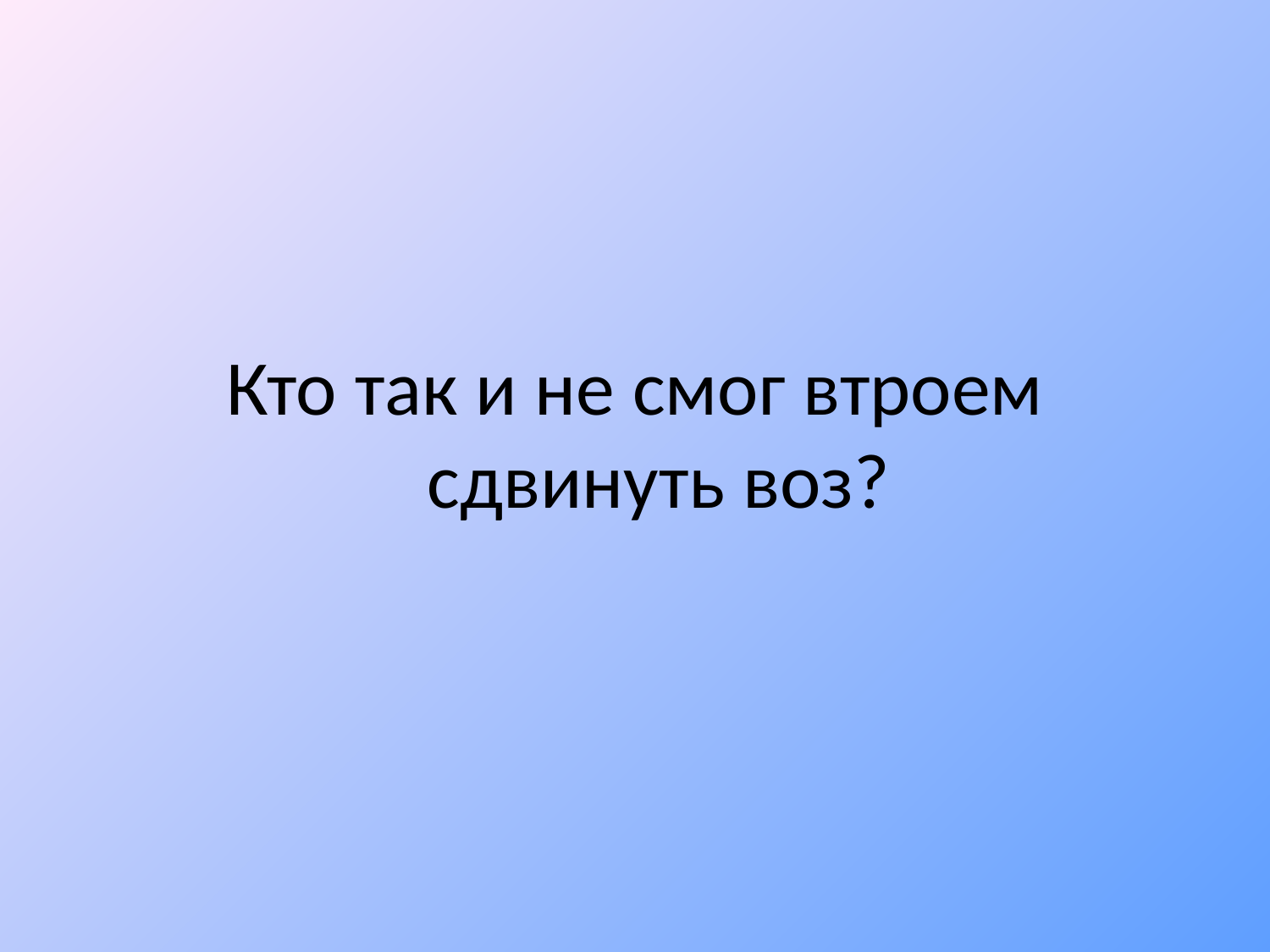

Кто так и не смог втроем сдвинуть воз?